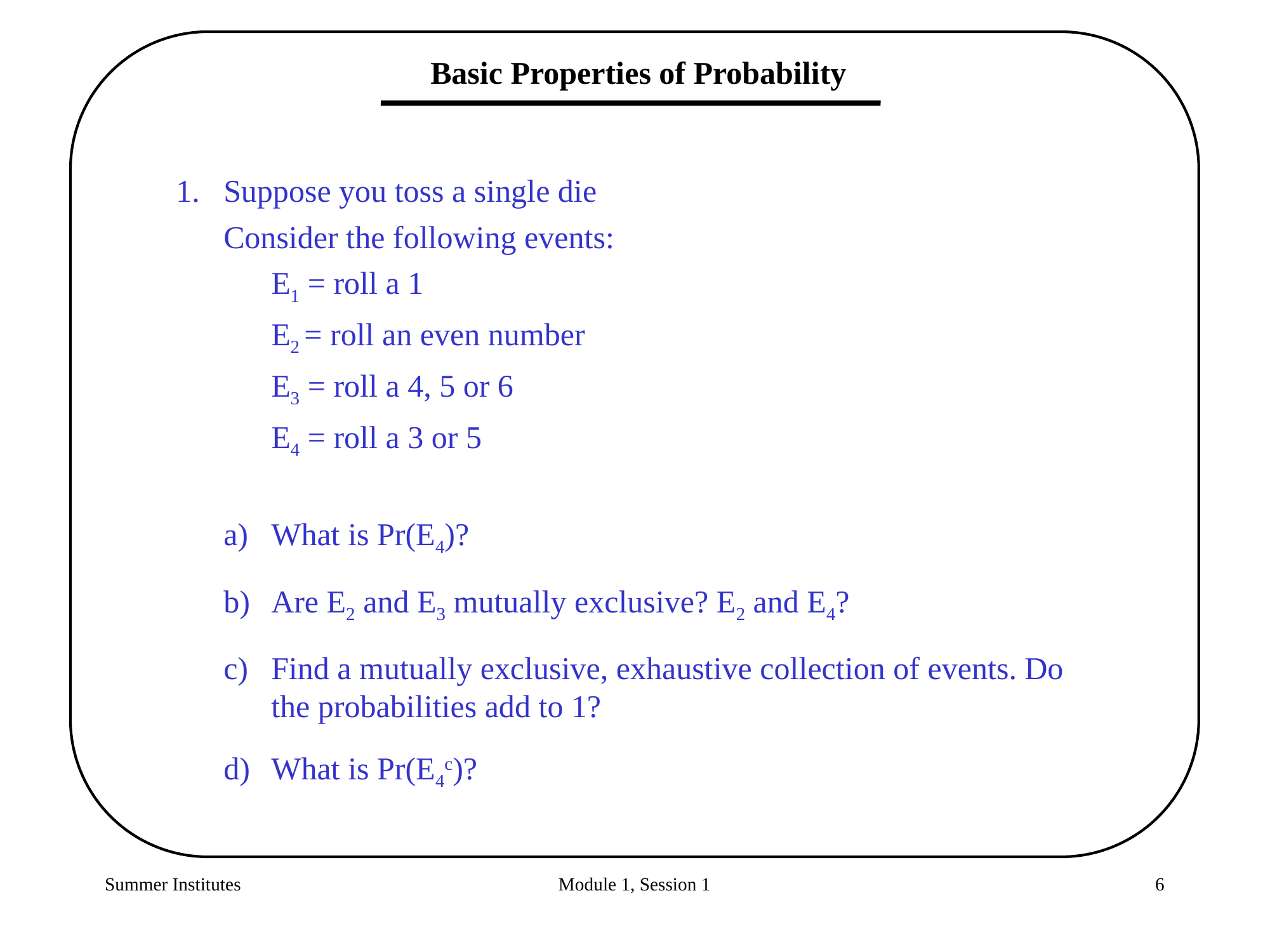

Basic Properties of Probability

Suppose you toss a single die
Consider the following events:
E1 = roll a 1
E2 = roll an even number
E3 = roll a 4, 5 or 6
E4 = roll a 3 or 5

What is Pr(E4)?
Are E2 and E3 mutually exclusive? E2 and E4?
Find a mutually exclusive, exhaustive collection of events. Do the probabilities add to 1?
What is Pr(E4c)?

Summer Institutes
Module 1, Session 1
6